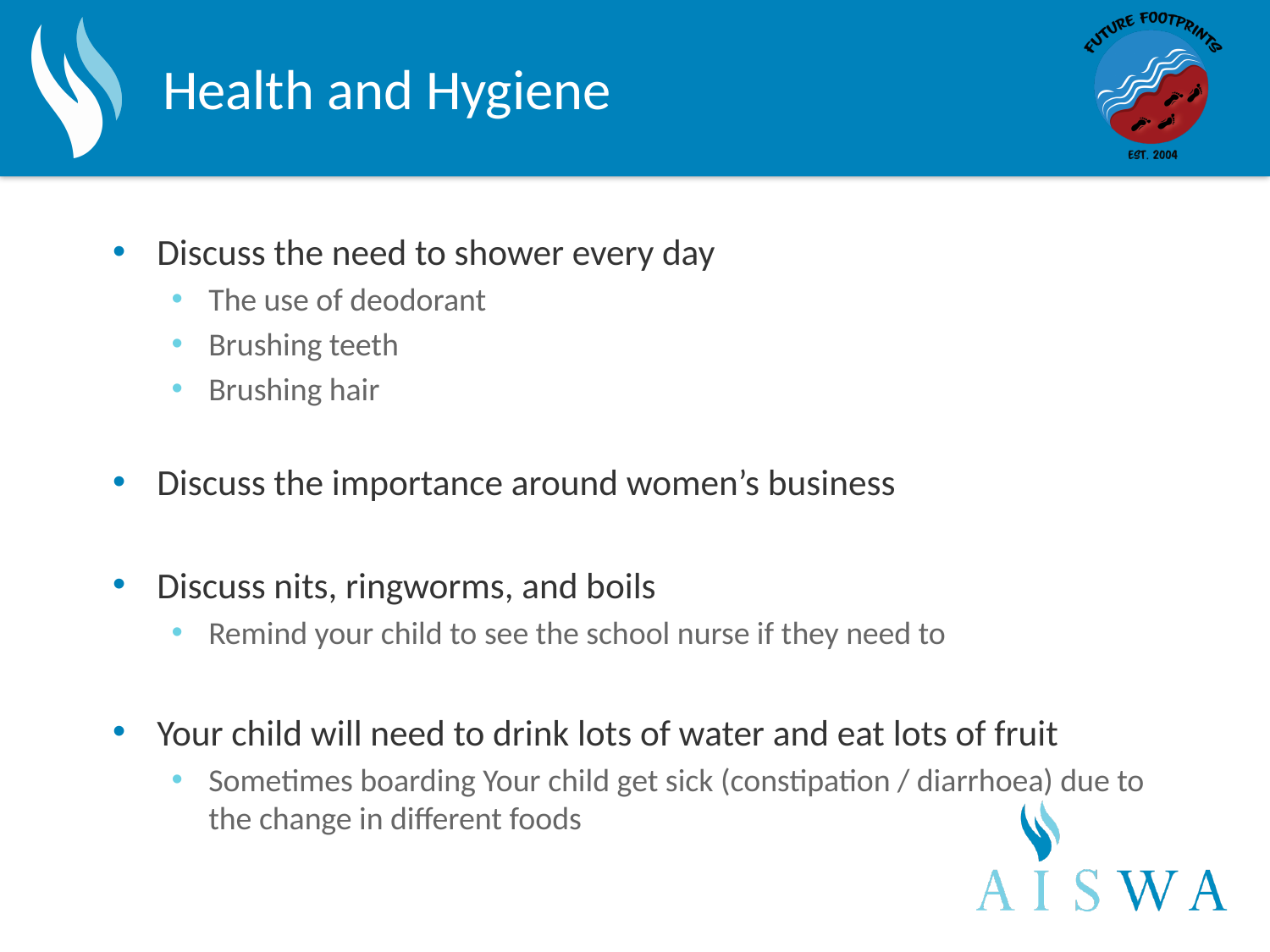

# Health and Hygiene
Discuss the need to shower every day
The use of deodorant
Brushing teeth
Brushing hair

Discuss the importance around women’s business

Discuss nits, ringworms, and boils
Remind your child to see the school nurse if they need to

Your child will need to drink lots of water and eat lots of fruit
Sometimes boarding Your child get sick (constipation / diarrhoea) due to the change in different foods